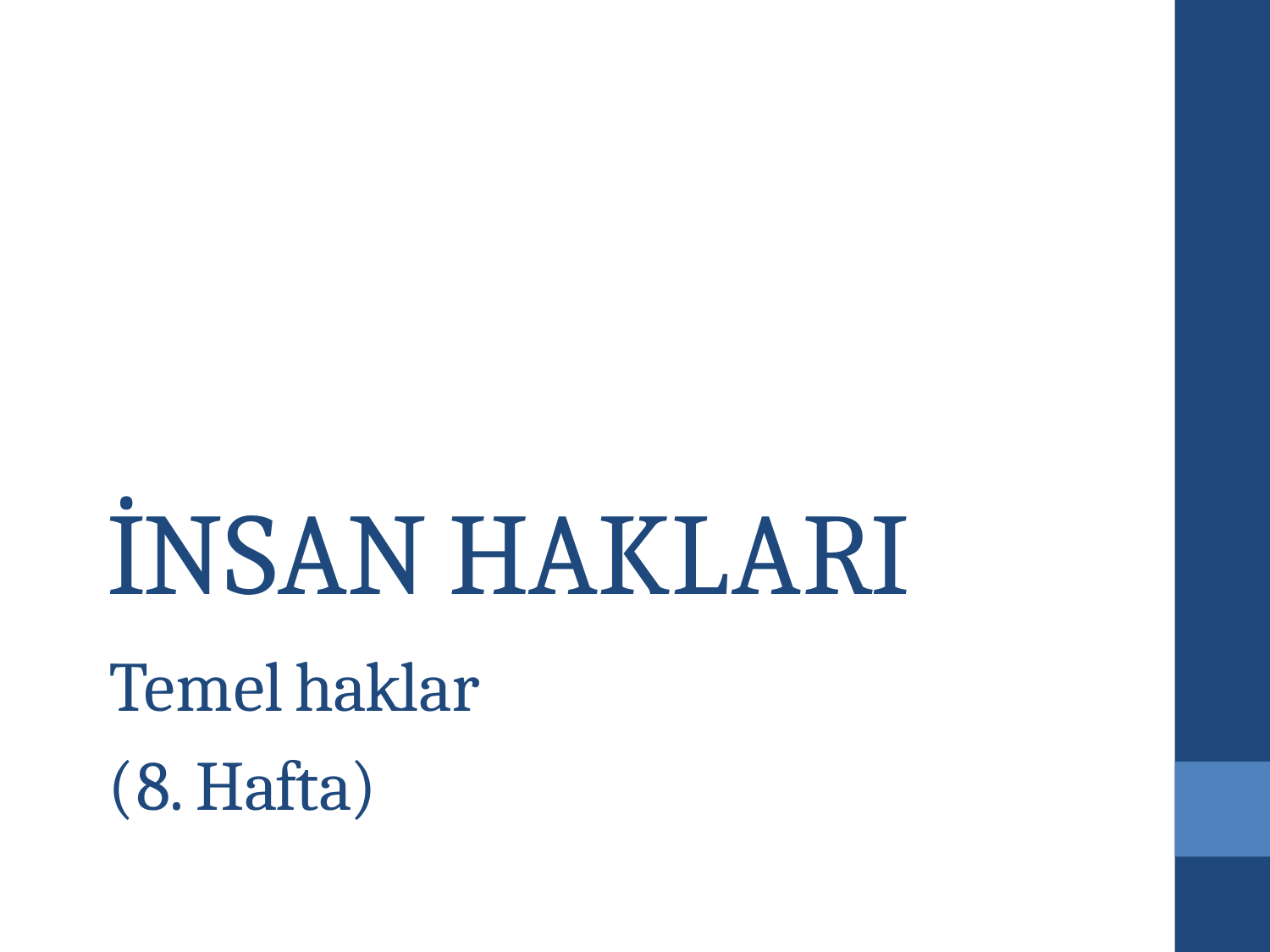

# İNSAN HAKLARI
Temel haklar
(8. Hafta)